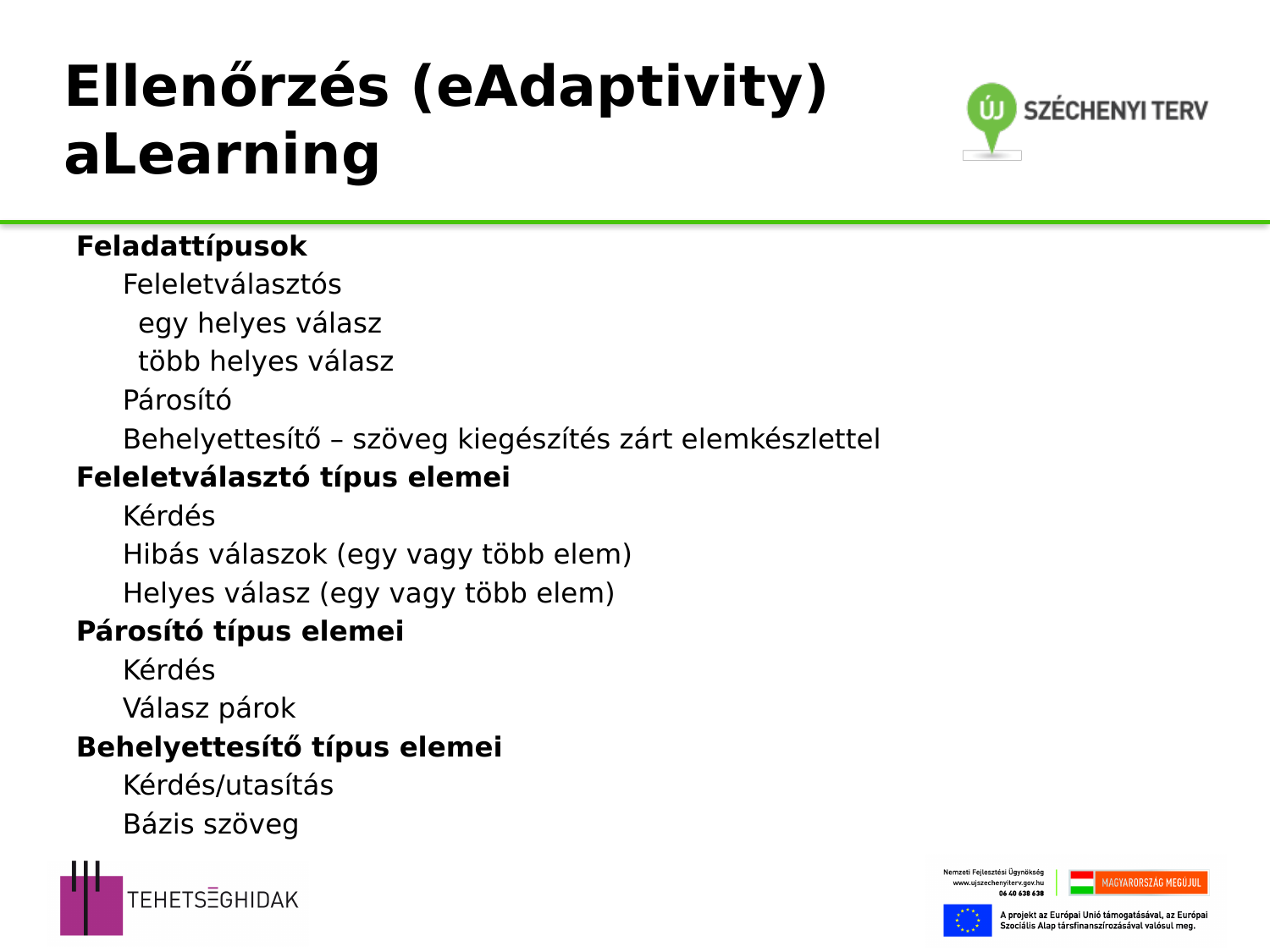

# Ellenőrzés (eAdaptivity) aLearning
Feladattípusok
	Feleletválasztós
egy helyes válasz
több helyes válasz
	Párosító
	Behelyettesítő – szöveg kiegészítés zárt elemkészlettel
Feleletválasztó típus elemei
	Kérdés
	Hibás válaszok (egy vagy több elem)
	Helyes válasz (egy vagy több elem)
Párosító típus elemei
	Kérdés
	Válasz párok
Behelyettesítő típus elemei
	Kérdés/utasítás
	Bázis szöveg